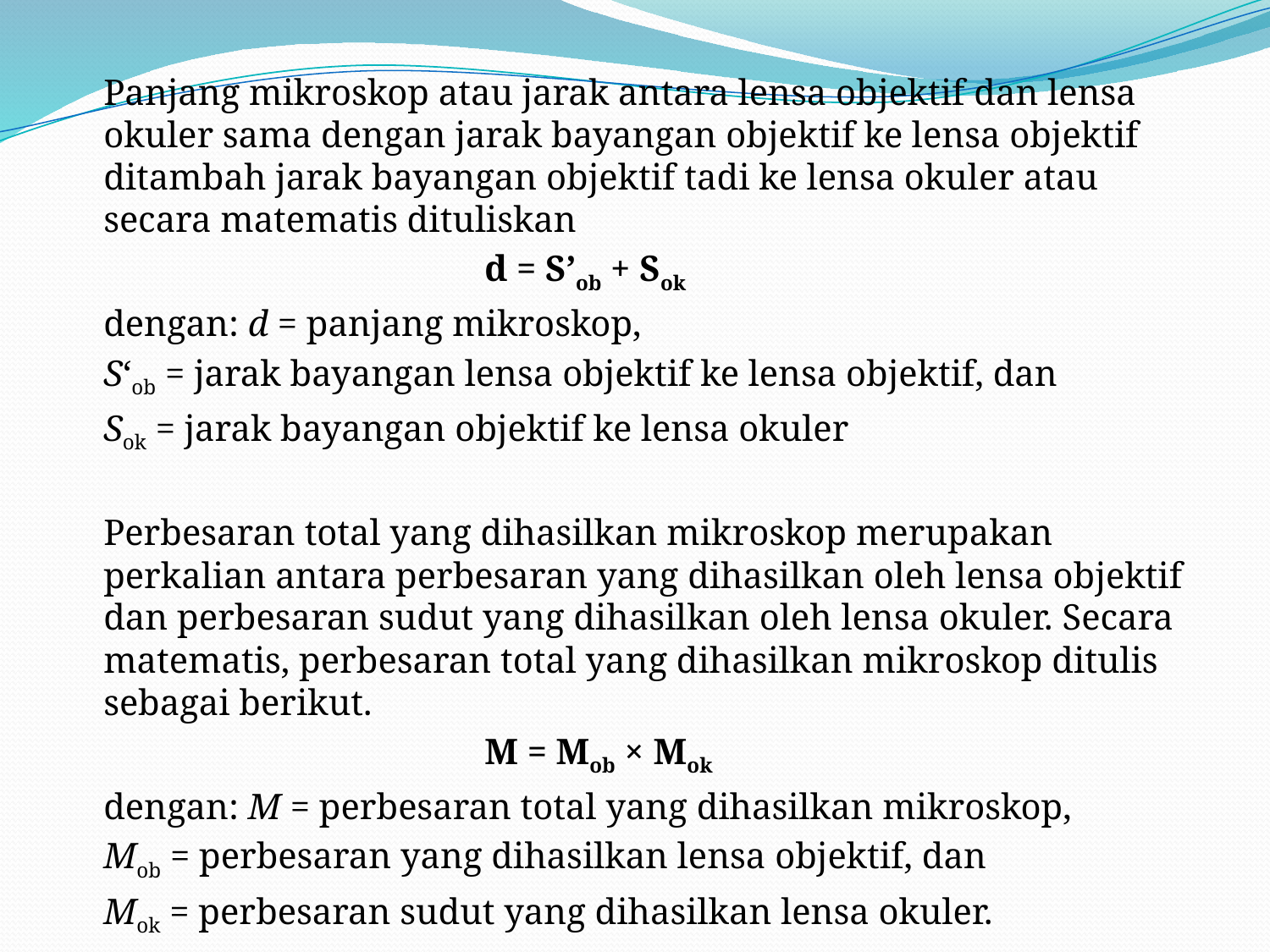

Panjang mikroskop atau jarak antara lensa objektif dan lensa okuler sama dengan jarak bayangan objektif ke lensa objektif ditambah jarak bayangan objektif tadi ke lensa okuler atau secara matematis dituliskan
				d = S’ob + Sok
	dengan: d = panjang mikroskop,
	S‘ob = jarak bayangan lensa objektif ke lensa objektif, dan
	Sok = jarak bayangan objektif ke lensa okuler

	Perbesaran total yang dihasilkan mikroskop merupakan perkalian antara perbesaran yang dihasilkan oleh lensa objektif dan perbesaran sudut yang dihasilkan oleh lensa okuler. Secara matematis, perbesaran total yang dihasilkan mikroskop ditulis sebagai berikut.
				M = Mob × Mok
	dengan: M = perbesaran total yang dihasilkan mikroskop,
	Mob = perbesaran yang dihasilkan lensa objektif, dan
	Mok = perbesaran sudut yang dihasilkan lensa okuler.